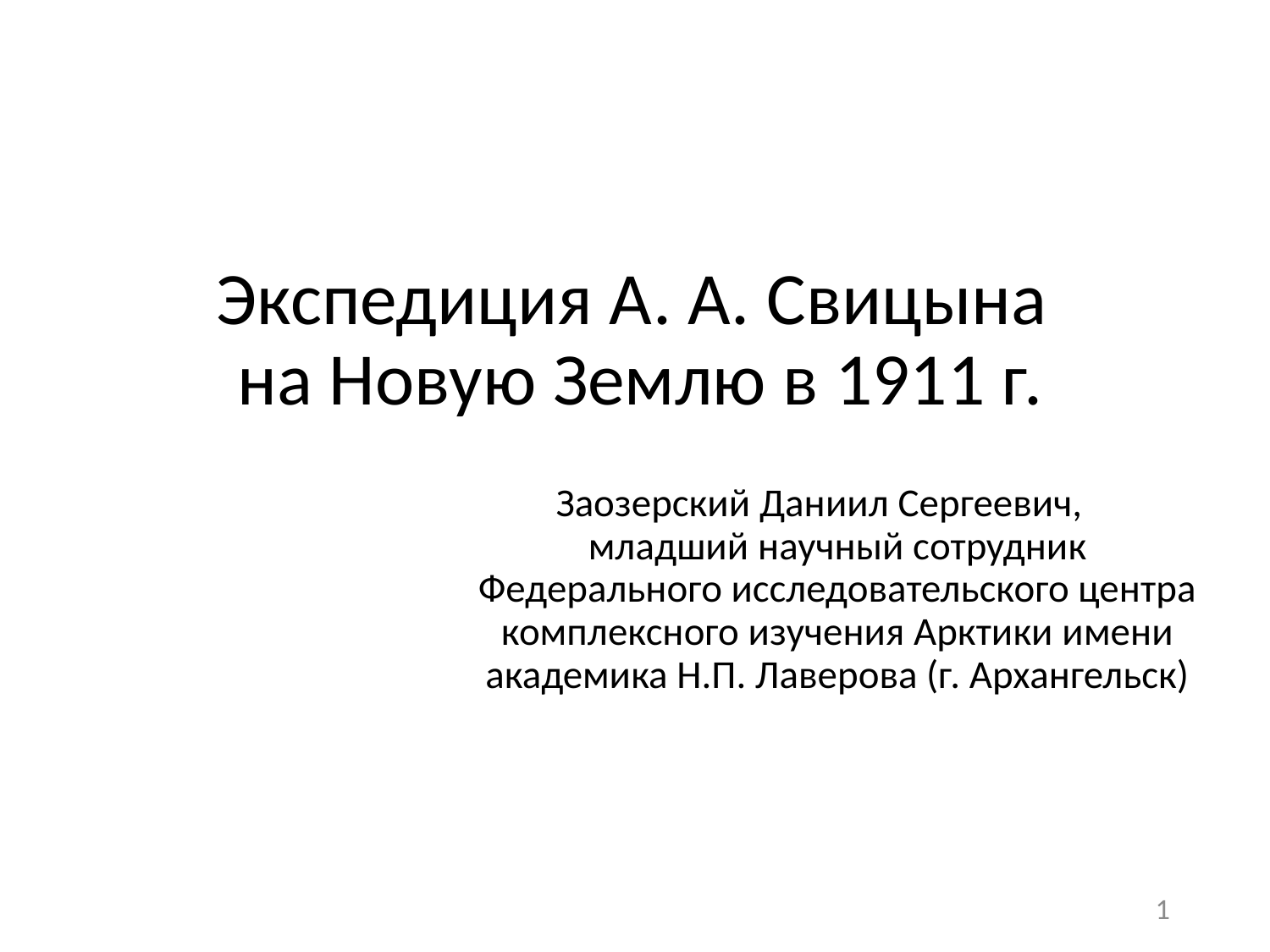

# Экспедиция А. А. Свицына на Новую Землю в 1911 г.
Заозерский Даниил Сергеевич,     младший научный сотрудник Федерального исследовательского центра комплексного изучения Арктики имени академика Н.П. Лаверова (г. Архангельск)

1